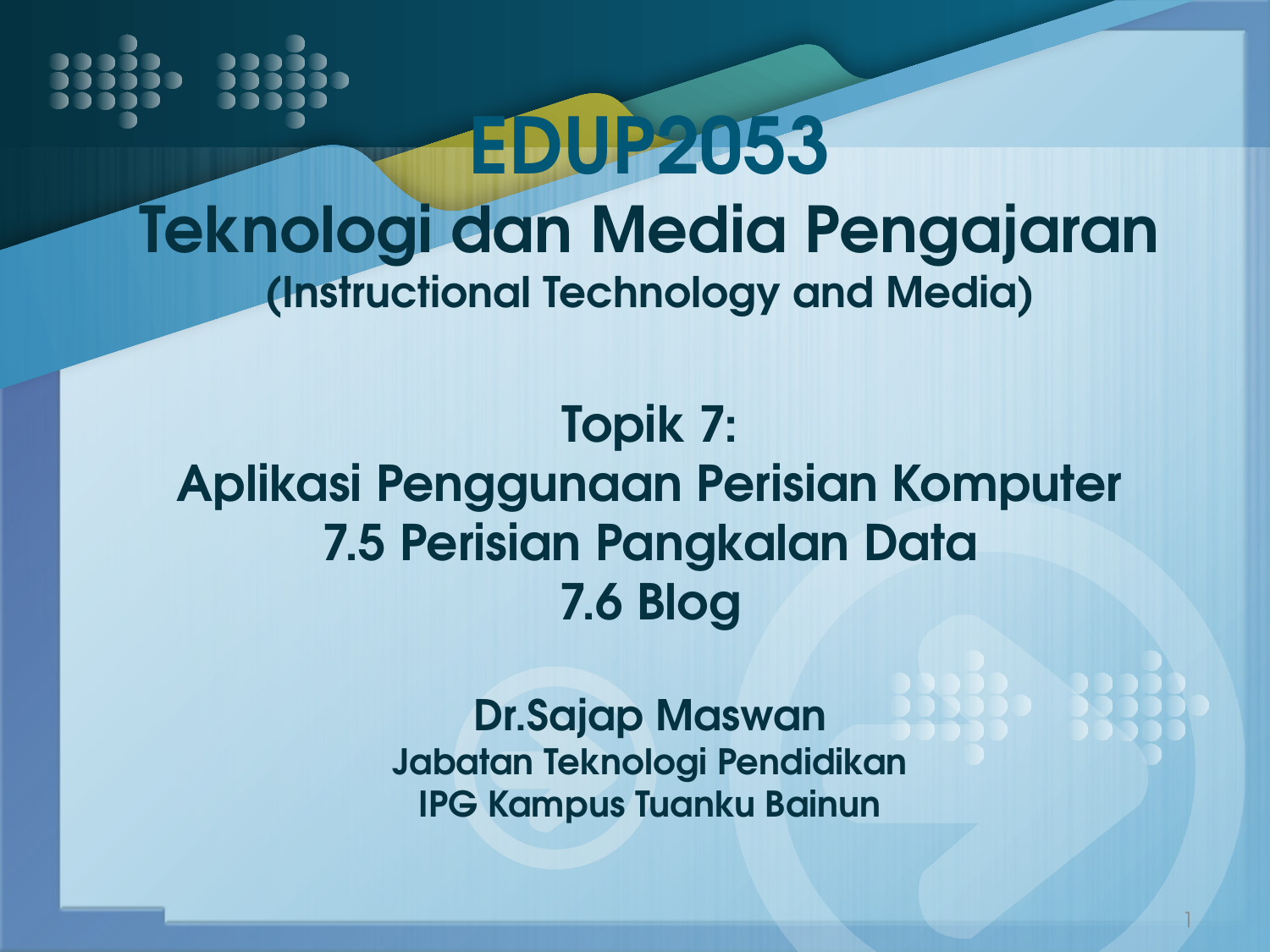

# EDUP2053 Teknologi dan Media Pengajaran (Instructional Technology and Media) Topik 7: Aplikasi Penggunaan Perisian Komputer 7.5 Perisian Pangkalan Data 7.6 Blog Dr.Sajap Maswan Jabatan Teknologi Pendidikan IPG Kampus Tuanku Bainun
1